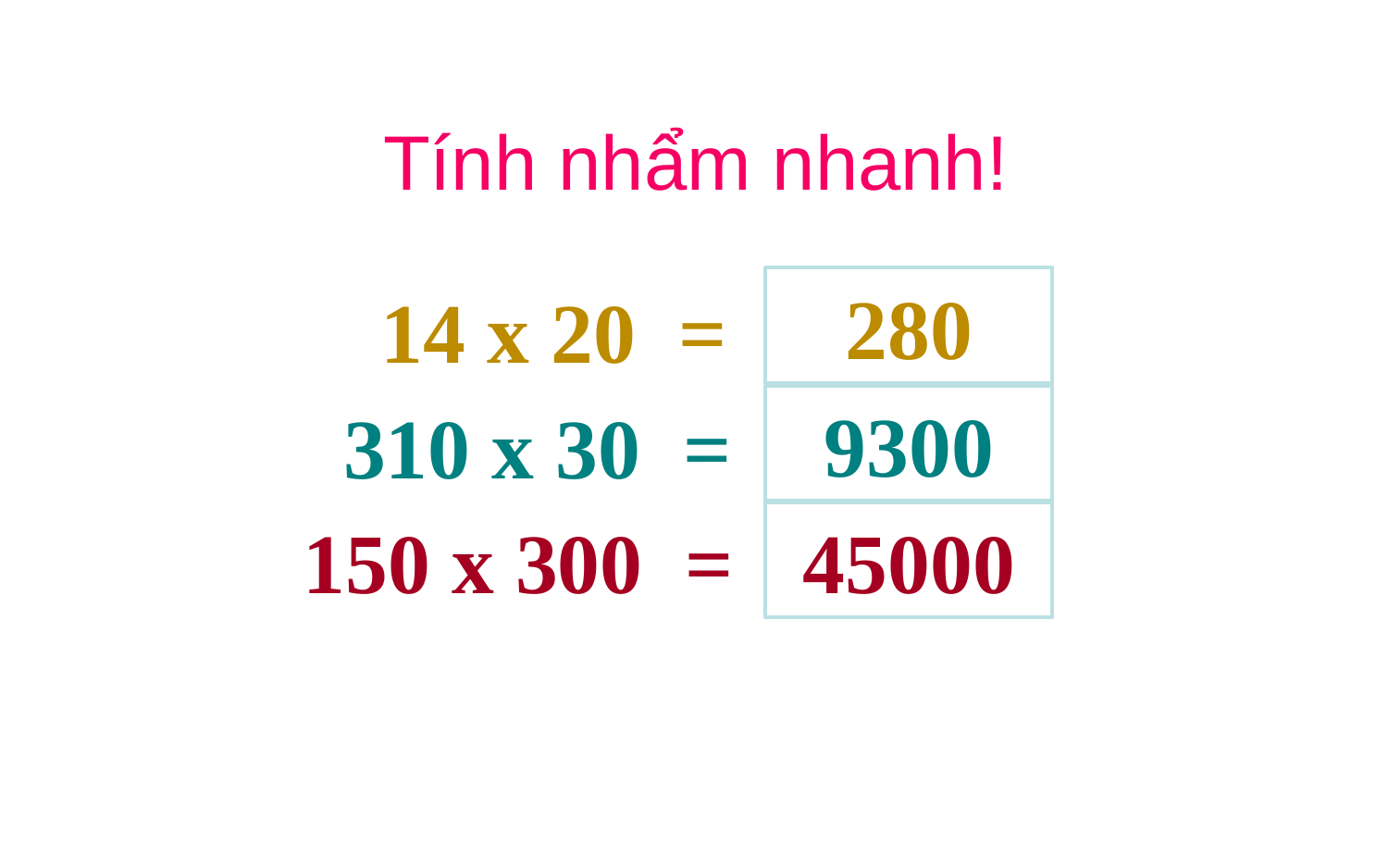

Tính nhẩm nhanh!
280
14 x 20  =
9300
310 x 30  =
150 x 300  =
45000